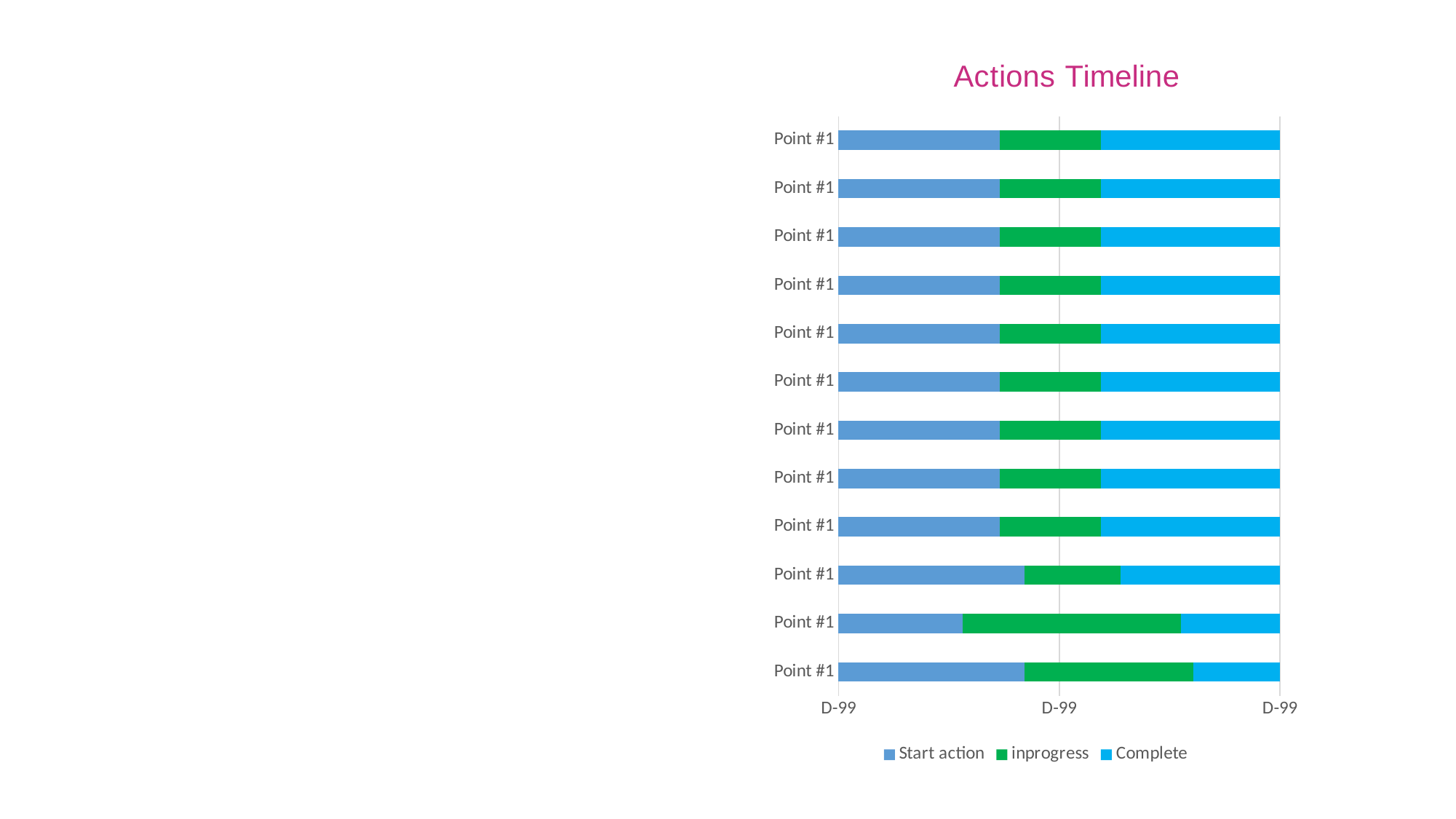

### Chart: Actions Timeline

| Category | Start action | inprogress | Complete |
|---|---|---|---|
| Point #1 | 4.3 | 3.9 | 2.0 |
| Point #1 | 2.5 | 4.4 | 2.0 |
| Point #1 | 3.5 | 1.8 | 3.0 |
| Point #1 | 4.5 | 2.8 | 5.0 |
| Point #1 | 4.5 | 2.8 | 5.0 |
| Point #1 | 4.5 | 2.8 | 5.0 |
| Point #1 | 4.5 | 2.8 | 5.0 |
| Point #1 | 4.5 | 2.8 | 5.0 |
| Point #1 | 4.5 | 2.8 | 5.0 |
| Point #1 | 4.5 | 2.8 | 5.0 |
| Point #1 | 4.5 | 2.8 | 5.0 |
| Point #1 | 4.5 | 2.8 | 5.0 |